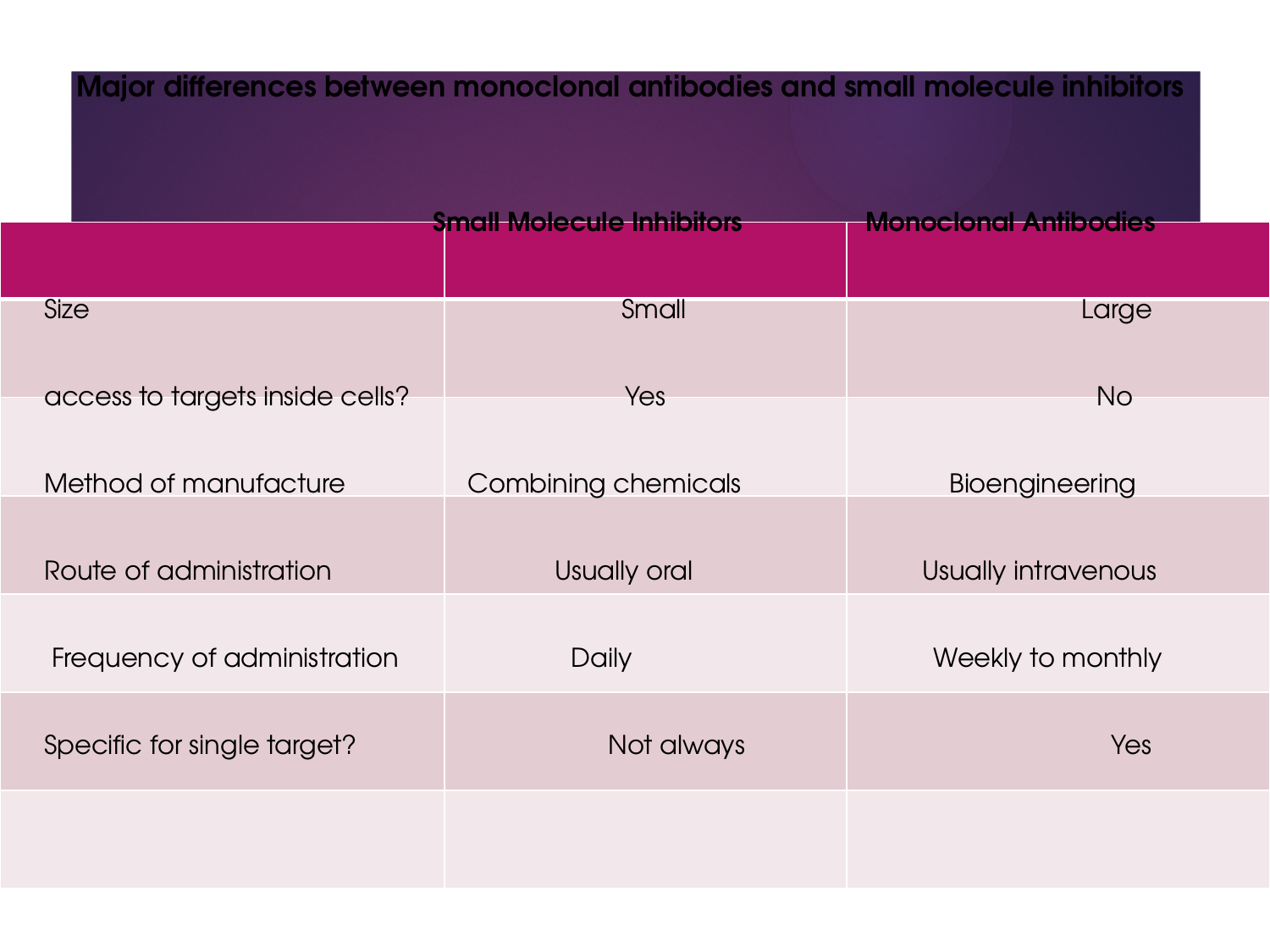

# Major differences between monoclonal antibodies and small molecule inhibitors

                                                      Small Molecule Inhibitors                 Monoclonal Antibodies

Size                                                                          Small                                                       Large

access to targets inside cells?                              Yes                                                            No

Method of manufacture                 Combining chemicals                             Bioengineering

Route of administration                               Usually oral                                Usually intravenous

 Frequency of administration                        Daily                                          Weekly to monthly

Specific for single target?                                   Not always                                                   Yes
|  |  |  |
| --- | --- | --- |
|  |  |  |
|  |  |  |
|  |  |  |
|  |  |  |
|  |  |  |
|  |  |  |